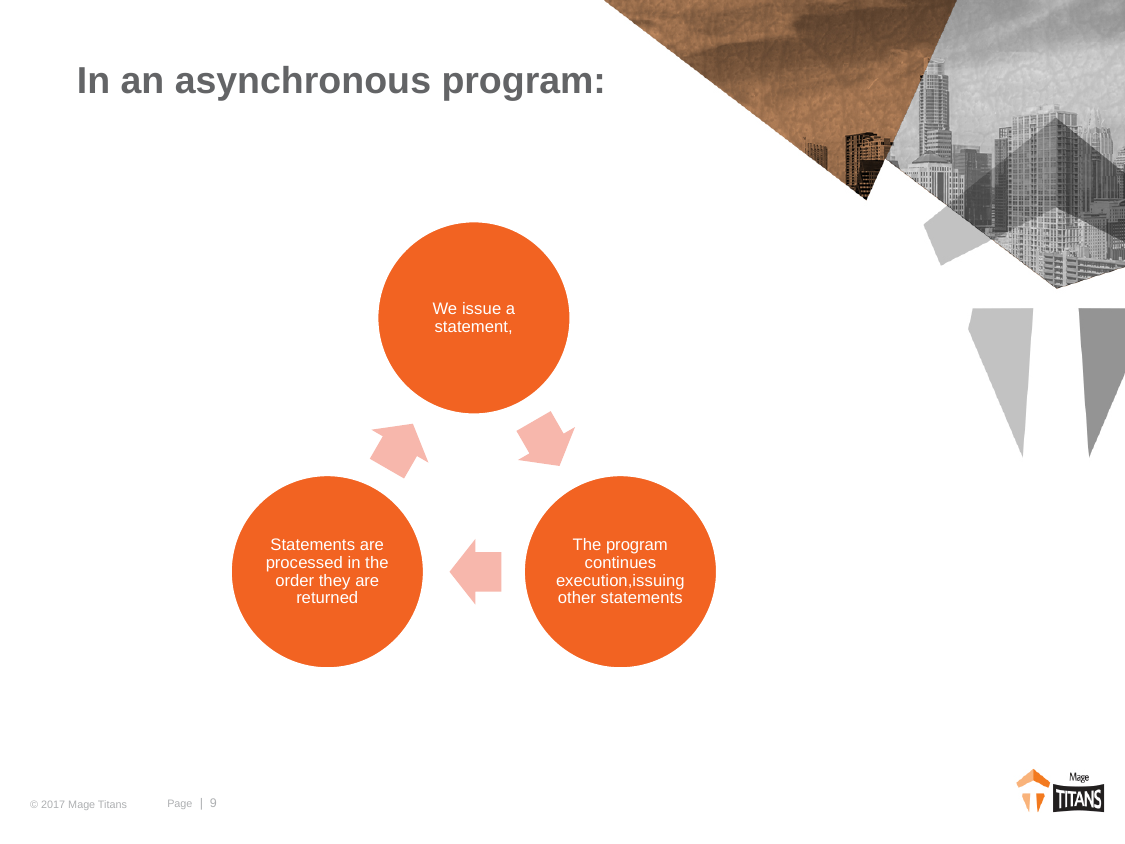

# In an asynchronous program:
We issue a statement,

The program continues execution,issuing other statements

Statements are processed in the order they are returned